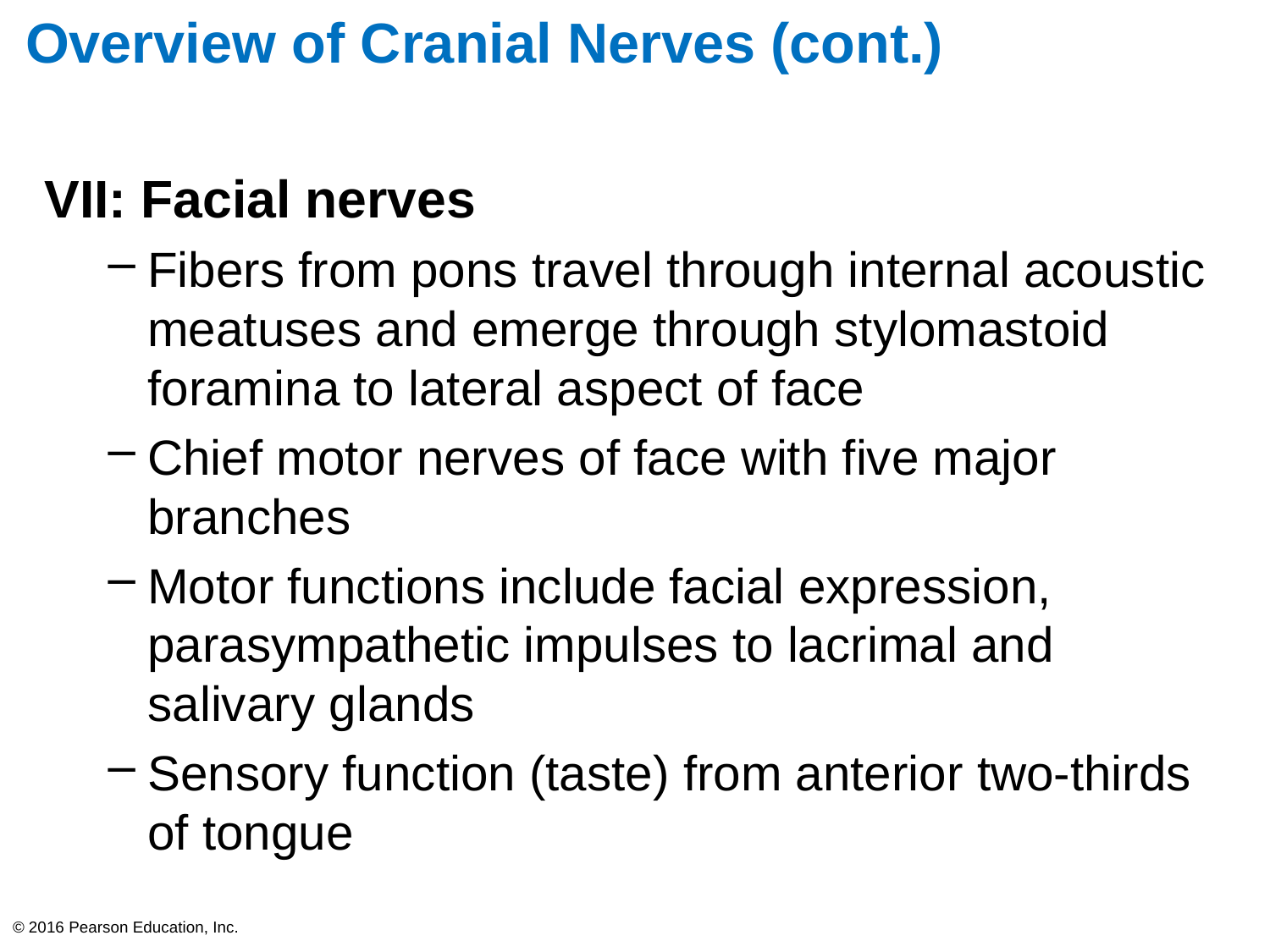

# Overview of Cranial Nerves (cont.)
VII: Facial nerves
Fibers from pons travel through internal acoustic meatuses and emerge through stylomastoid foramina to lateral aspect of face
Chief motor nerves of face with five major branches
Motor functions include facial expression, parasympathetic impulses to lacrimal and salivary glands
Sensory function (taste) from anterior two-thirds of tongue
© 2016 Pearson Education, Inc.